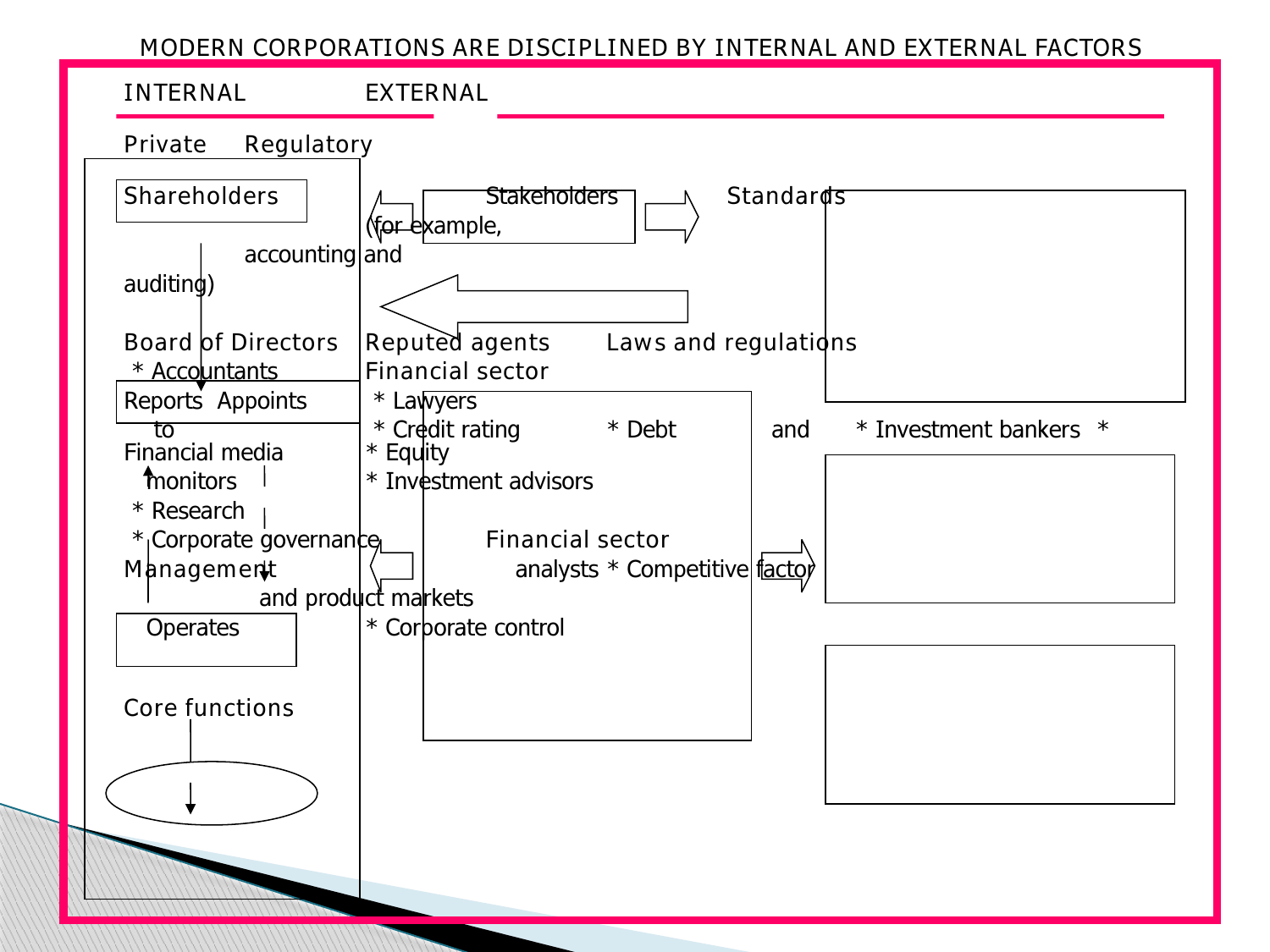

MODERN CORPORATIONS ARE DISCIPLINED BY INTERNAL AND EXTERNAL FACTORS
	INTERNAL				EXTERNAL
				Private		Regulatory
Shareholders	   	Stakeholders		Standards
													   	   	(for example,
														   	accounting and
															auditing)

    	Board of Directors	Reputed agents		Laws and regulations
				 * Accountants		Financial sector
    	Reports  Appoints		 * Lawyers
	    to 		 	 * Credit rating 		* Debt			      and		 * Investment bankers 							 * Financial media 		* Equity
		   monitors	 	* Investment advisors
				 * Research
				 * Corporate governance	Financial sector
	Management	  	    analysts 											* Competitive factor
						  	  and product markets
	   Operates				     	* Corporate control

	Core functions